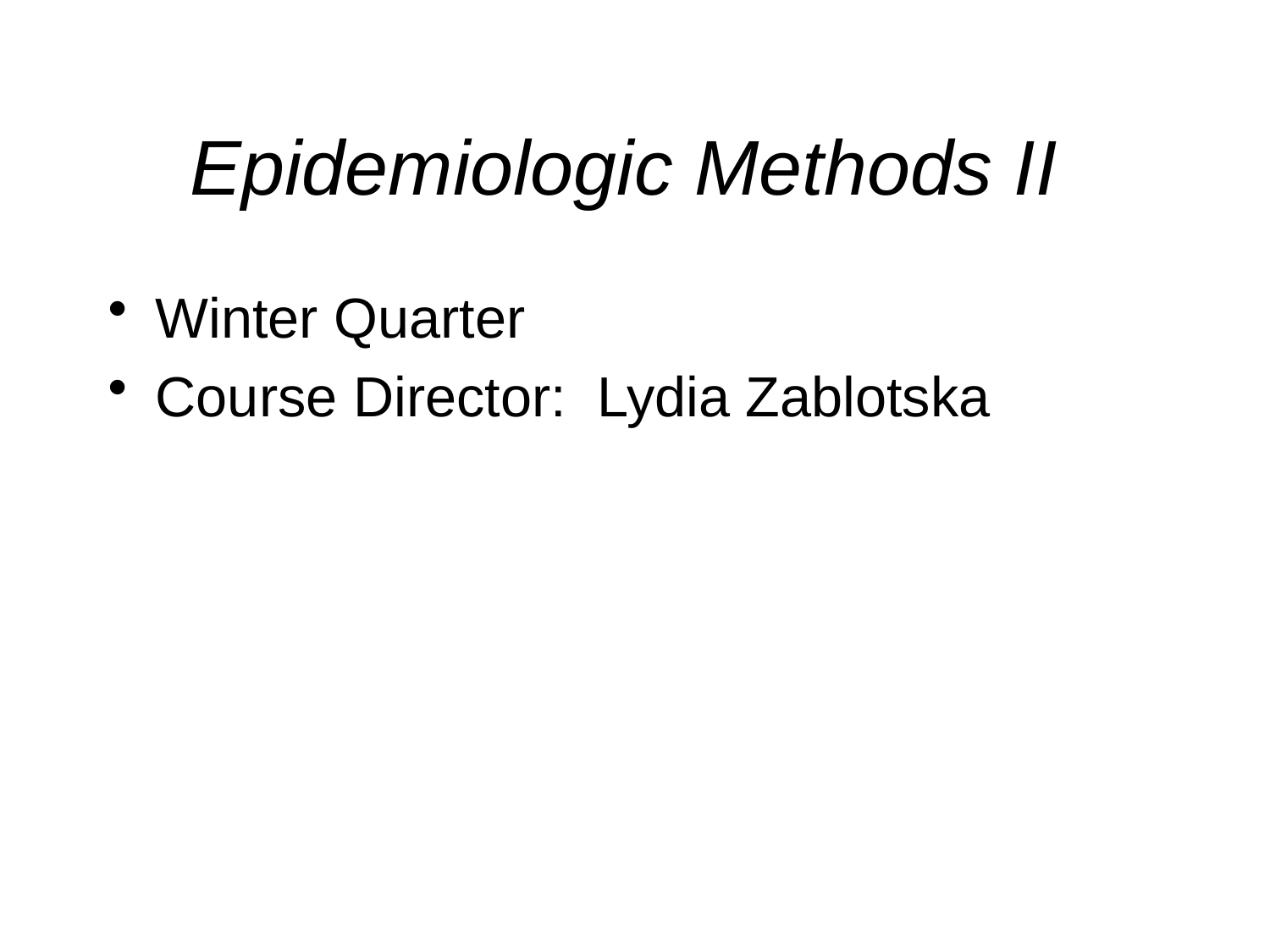

# Epidemiologic Methods II
Winter Quarter
Course Director:  Lydia Zablotska